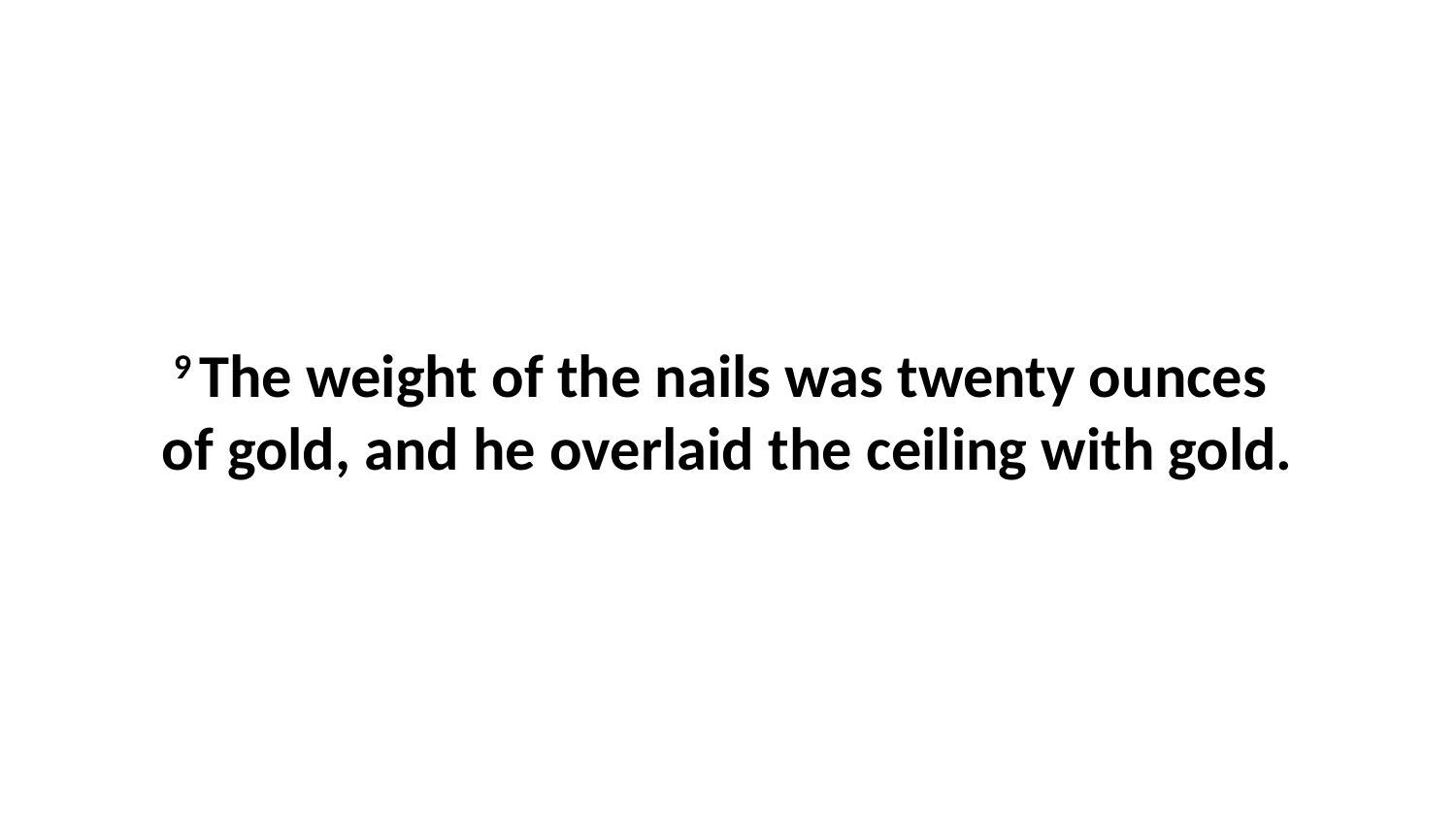

9 The weight of the nails was twenty ounces  of gold, and he overlaid the ceiling with gold.